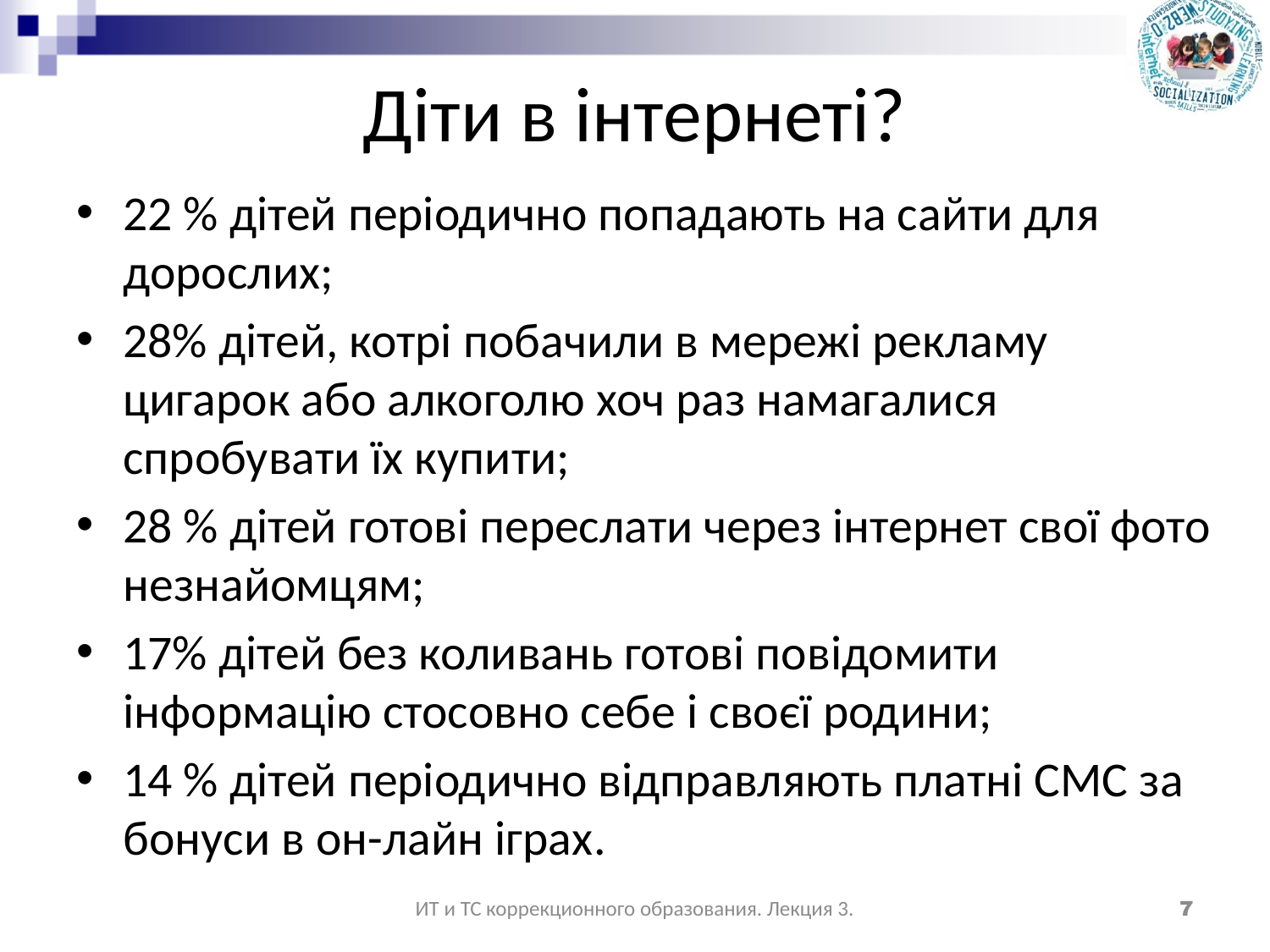

# Діти в інтернеті?
22 % дітей періодично попадають на сайти для дорослих;
28% дітей, котрі побачили в мережі рекламу цигарок або алкоголю хоч раз намагалися спробувати їх купити;
28 % дітей готові переслати через інтернет свої фото незнайомцям;
17% дітей без коливань готові повідомити інформацію стосовно себе і своєї родини;
14 % дітей періодично відправляють платні СМС за бонуси в он-лайн іграх.
7
ИТ и ТС коррекционного образования. Лекция 3.